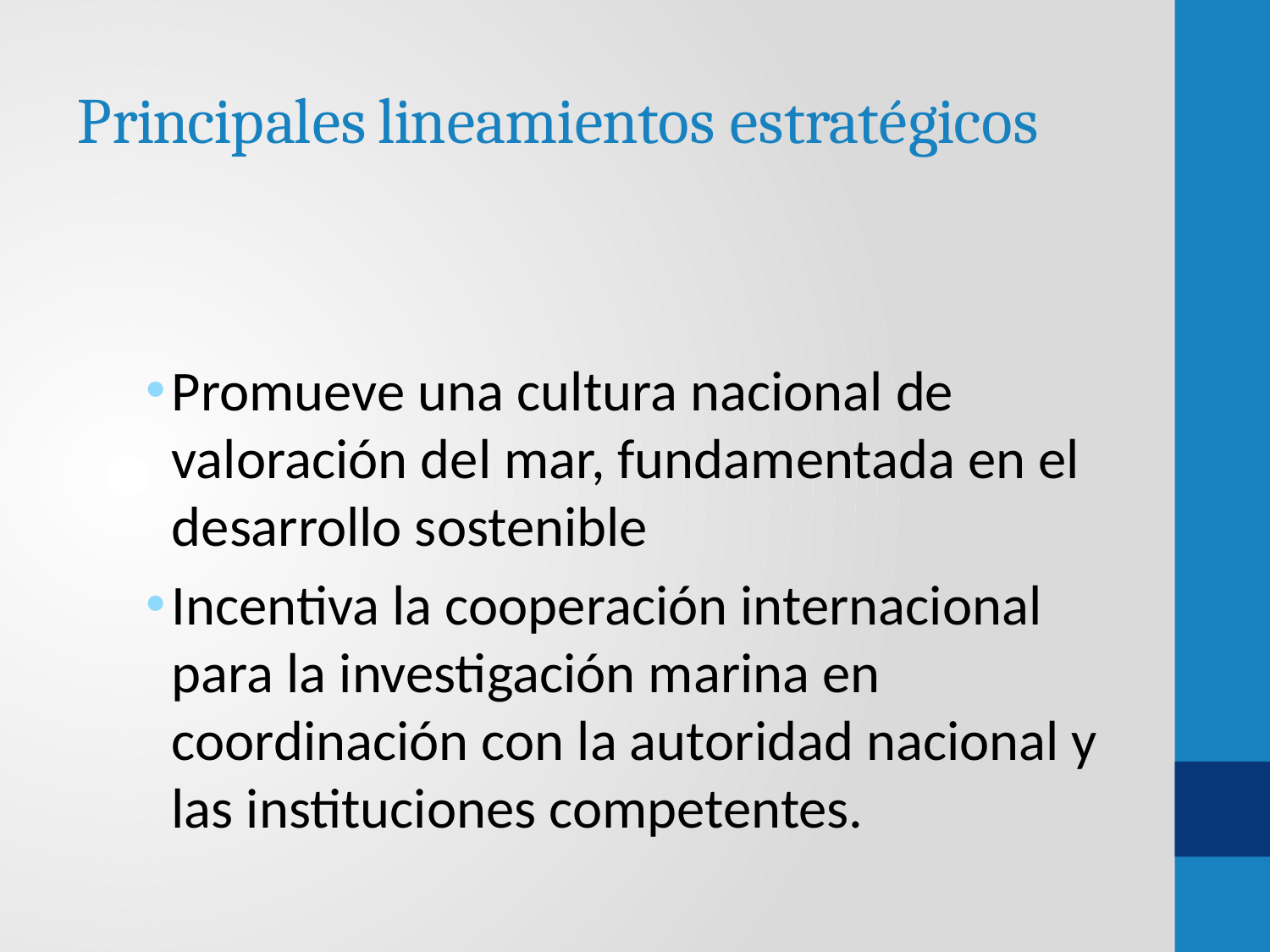

# Principales lineamientos estratégicos
Promueve una cultura nacional de valoración del mar, fundamentada en el desarrollo sostenible
Incentiva la cooperación internacional para la investigación marina en coordinación con la autoridad nacional y las instituciones competentes.